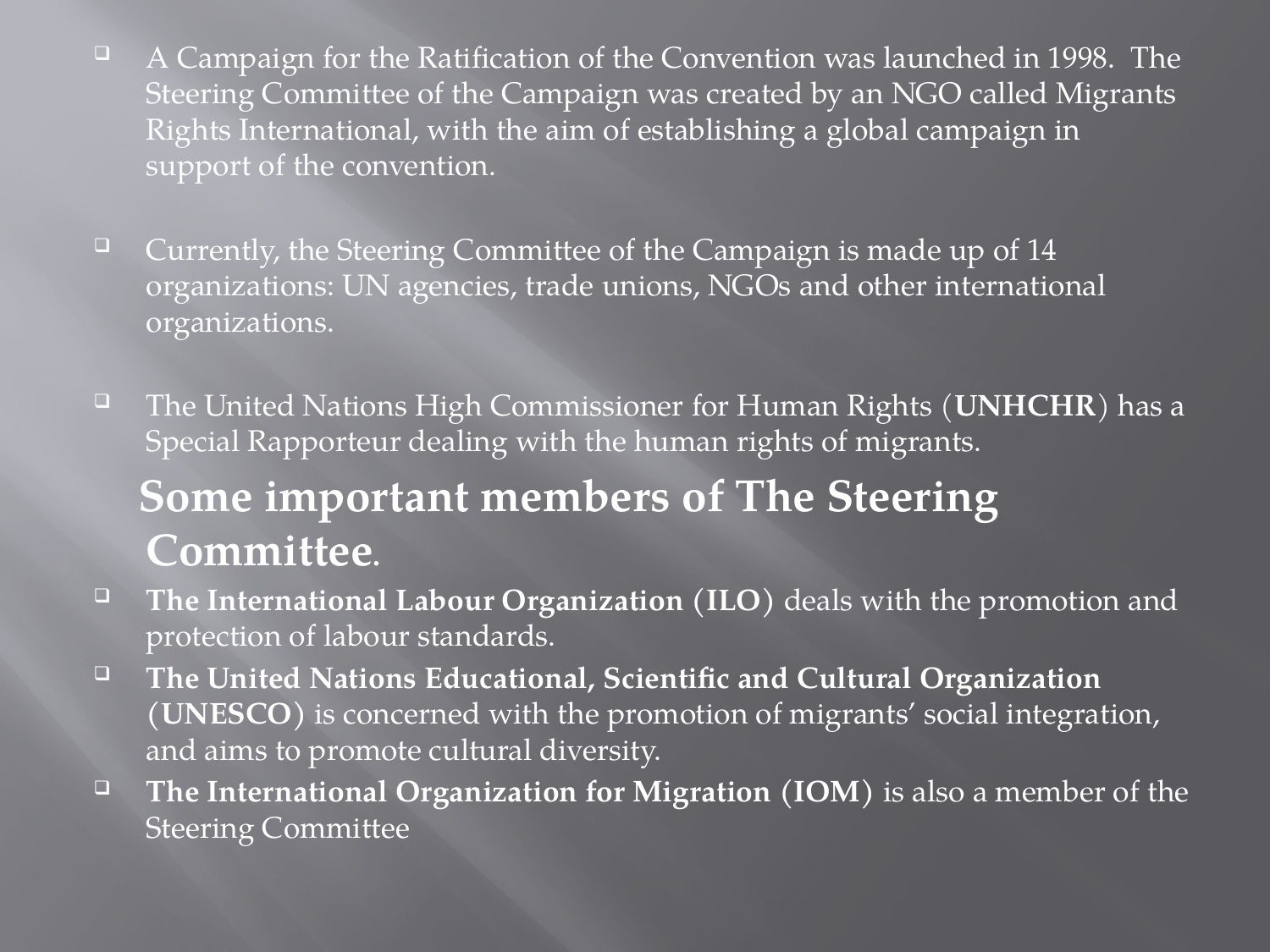

A Campaign for the Ratification of the Convention was launched in 1998.  The Steering Committee of the Campaign was created by an NGO called Migrants Rights International, with the aim of establishing a global campaign in support of the convention.

Currently, the Steering Committee of the Campaign is made up of 14 organizations: UN agencies, trade unions, NGOs and other international organizations.

The United Nations High Commissioner for Human Rights (UNHCHR) has a Special Rapporteur dealing with the human rights of migrants.
    Some important members of The Steering Committee.
The International Labour Organization (ILO) deals with the promotion and protection of labour standards.
The United Nations Educational, Scientific and Cultural Organization (UNESCO) is concerned with the promotion of migrants’ social integration, and aims to promote cultural diversity.
The International Organization for Migration (IOM) is also a member of the Steering Committee